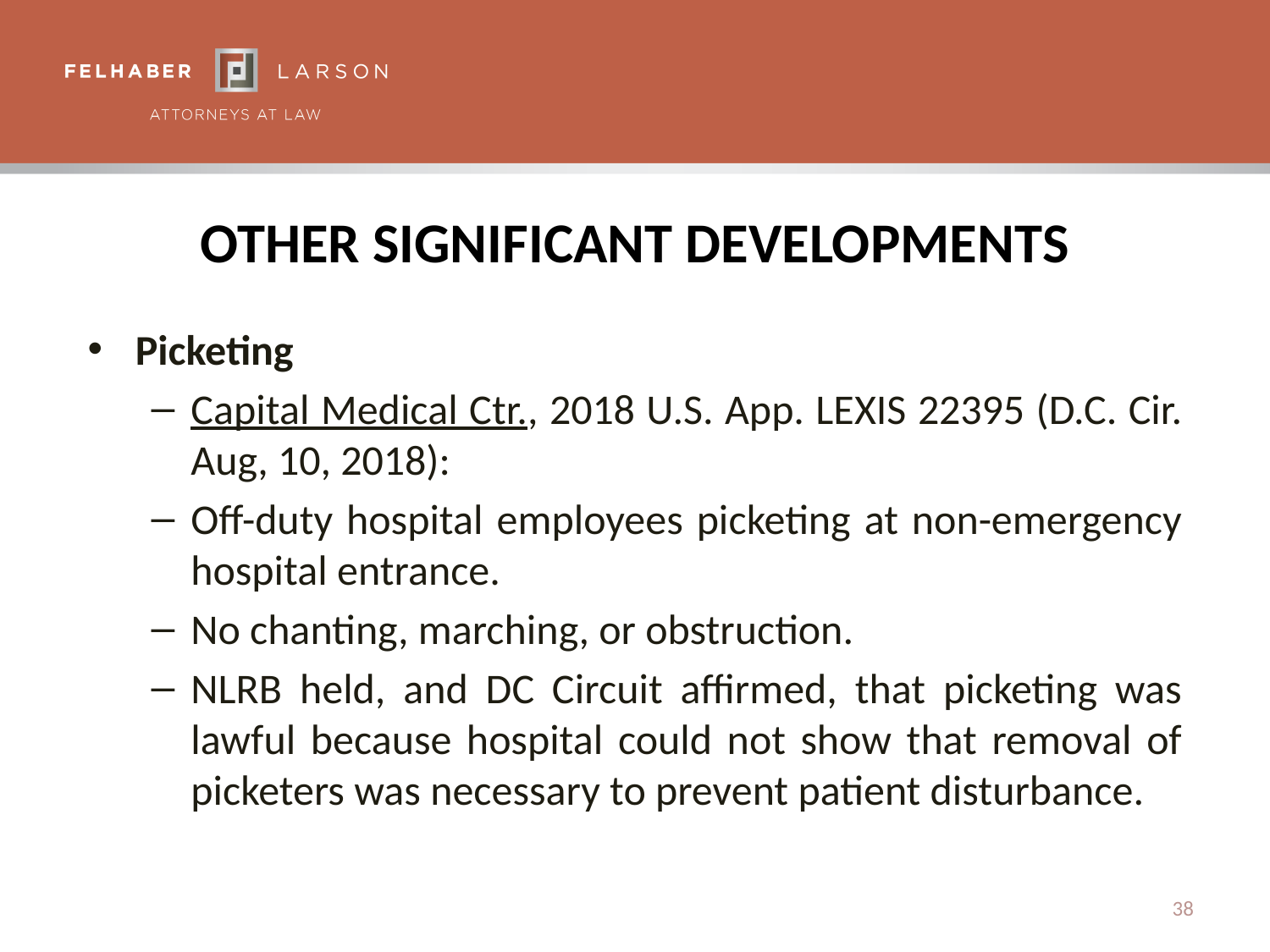

# Other Significant Developments
Picketing
Capital Medical Ctr., 2018 U.S. App. LEXIS 22395 (D.C. Cir. Aug, 10, 2018):
Off-duty hospital employees picketing at non-emergency hospital entrance.
No chanting, marching, or obstruction.
NLRB held, and DC Circuit affirmed, that picketing was lawful because hospital could not show that removal of picketers was necessary to prevent patient disturbance.

38